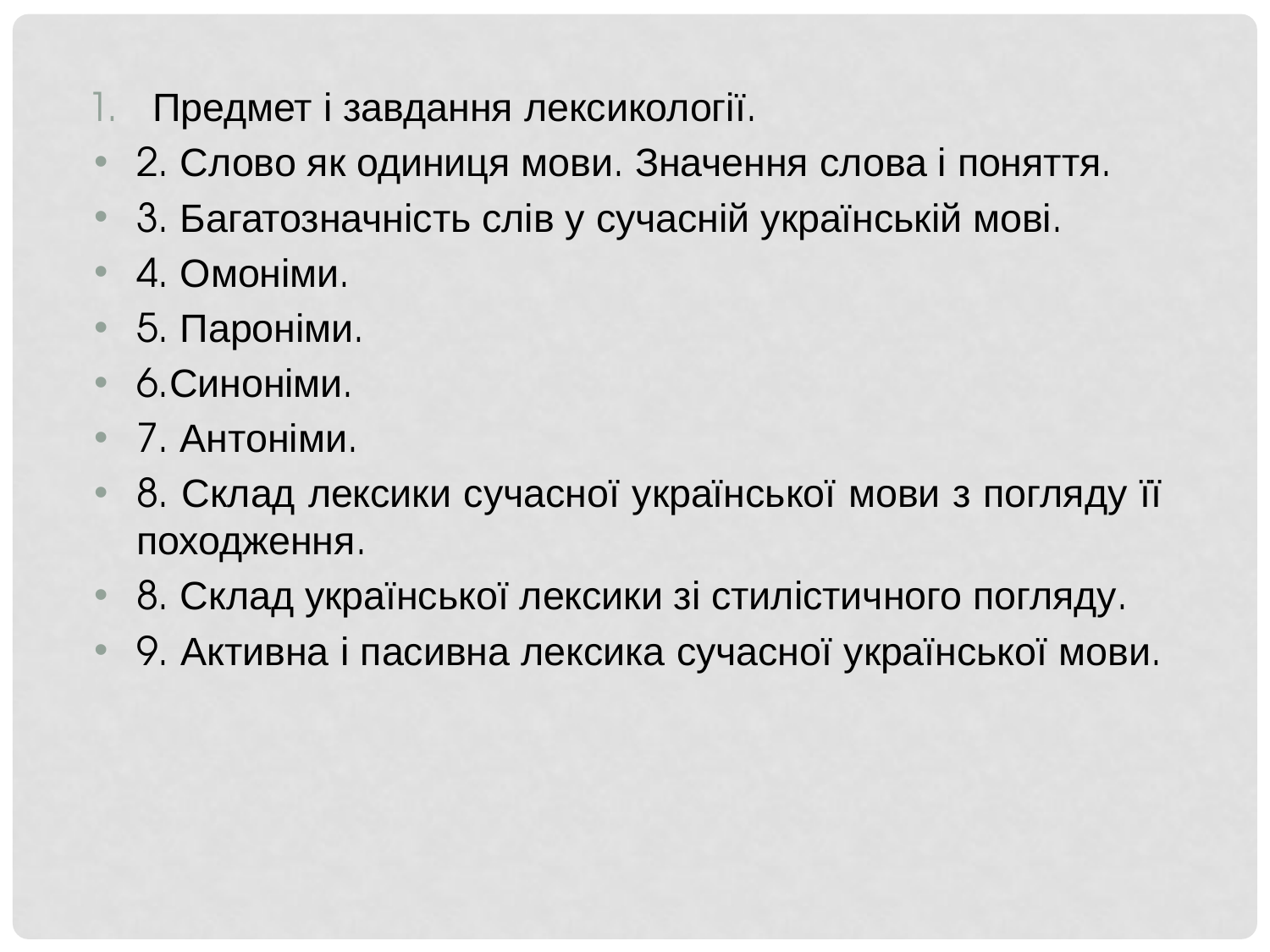

Предмет і завдання лексикології.
2. Слово як одиниця мови. Значення слова і поняття.
3. Багатозначність слів у сучасній українській мові.
4. Омоніми.
5. Пароніми.
6.Синоніми.
7. Антоніми.
8. Склад лексики сучасної української мови з погляду її походження.
8. Склад української лексики зі стилістичного погляду.
9. Активна і пасивна лексика сучасної української мови.